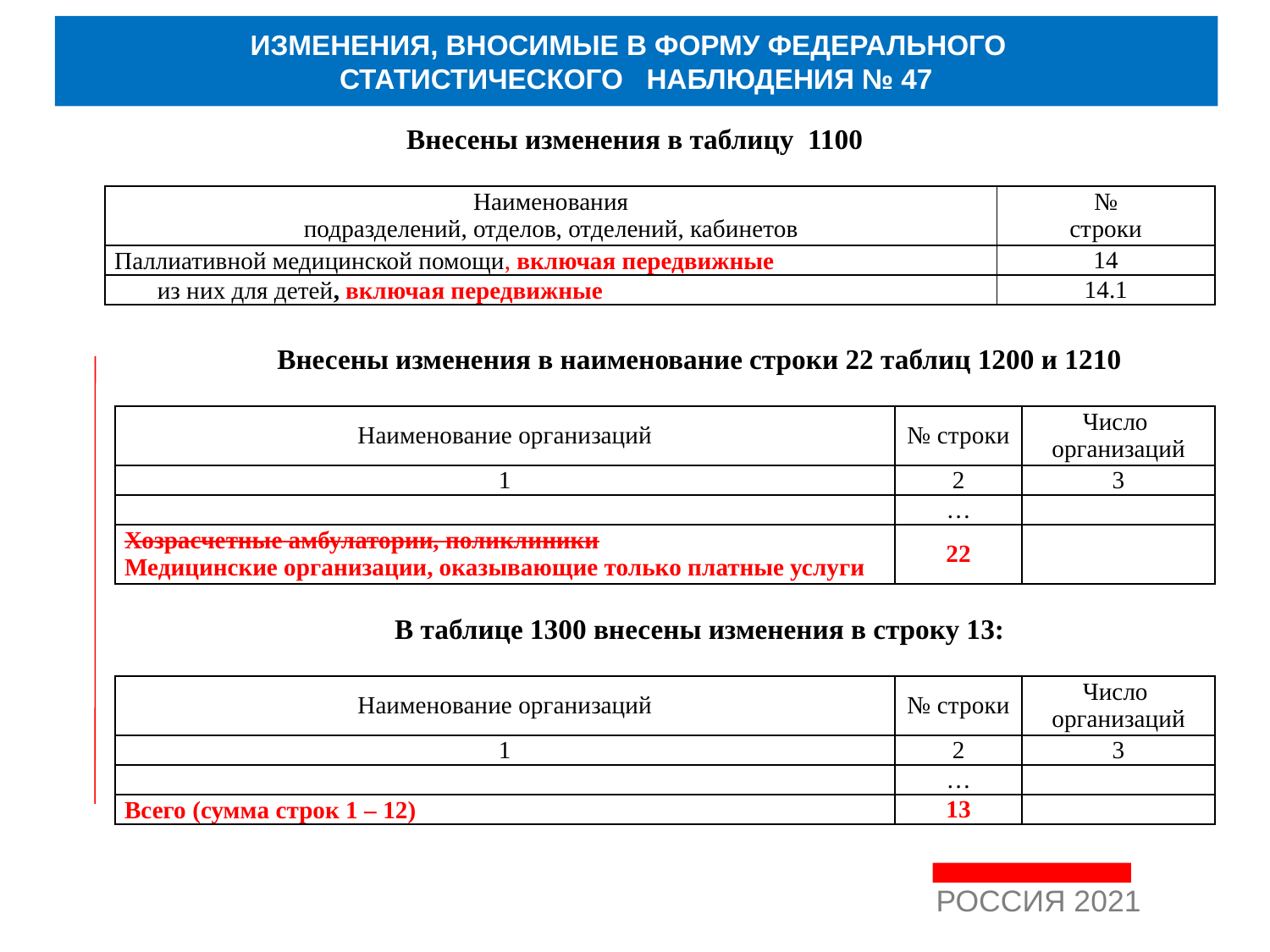

ИЗМЕНЕНИЯ, ВНОСИМЫЕ В ФОРМУ ФЕДЕРАЛЬНОГО
СТАТИСТИЧЕСКОГО   НАБЛЮДЕНИЯ № 47

Внесены изменения в таблицу  1100

| Наименования подразделений, отделов, отделений, кабинетов | № строки |
| --- | --- |
| Паллиативной медицинской помощи, включая передвижные | 14 |
| из них для детей, включая передвижные | 14.1 |

Внесены изменения в наименование строки 22 таблиц 1200 и 1210

| Наименование организаций | № строки | Число организаций |
| --- | --- | --- |
| 1 | 2 | 3 |
|  | … |  |
| Хозрасчетные амбулатории, поликлиники Медицинские организации, оказывающие только платные услуги | 22 |  |

В таблице 1300 внесены изменения в строку 13:

| Наименование организаций | № строки | Число организаций |
| --- | --- | --- |
| 1 | 2 | 3 |
|  | … |  |
| Всего (сумма строк 1 – 12) | 13 |  |

РОССИЯ 2021